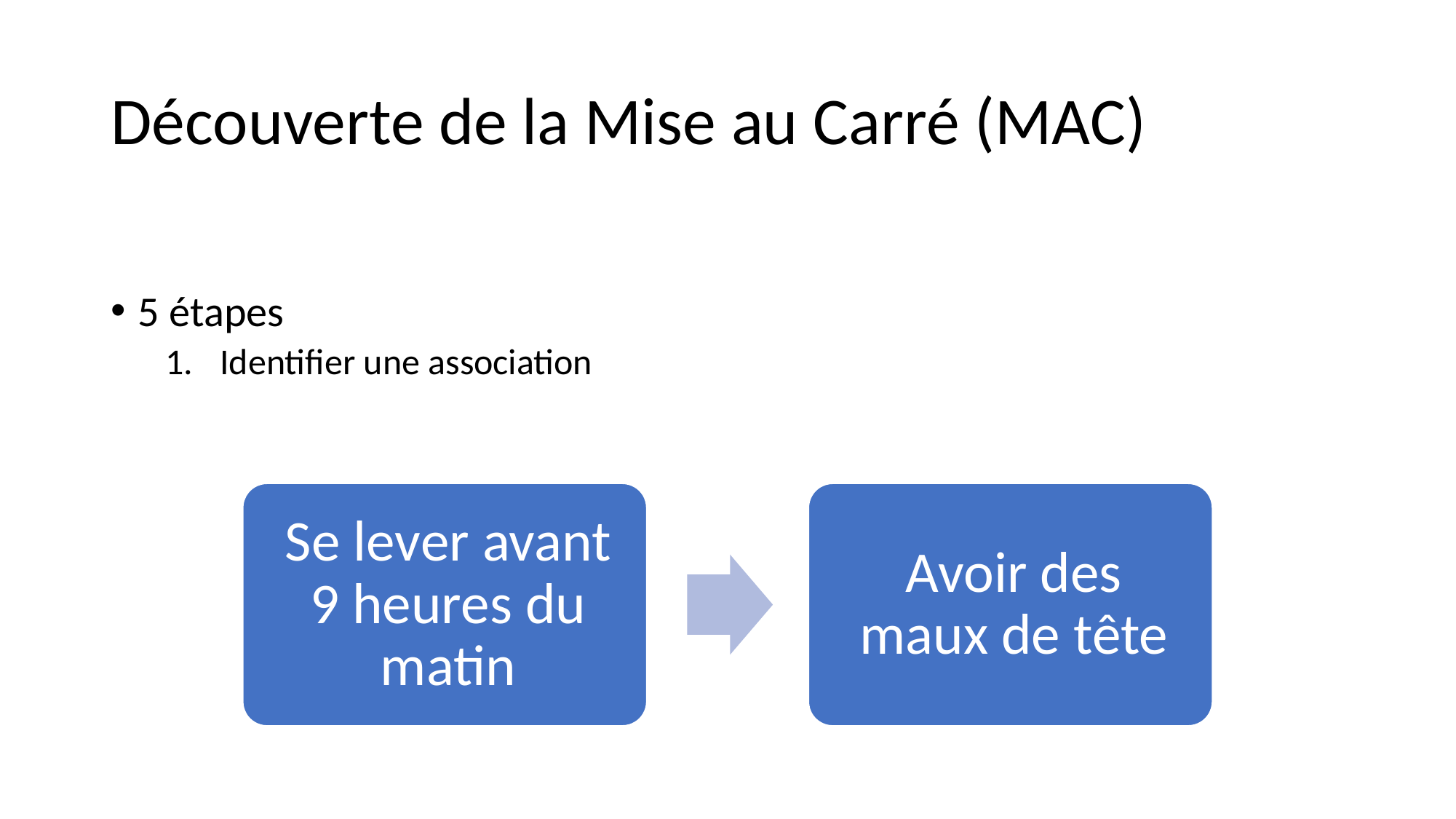

# Découverte de la Mise au Carré (MAC)

5 étapes
Identifier une association
Se lever avant 9 heures du matin

Avoir des maux de tête